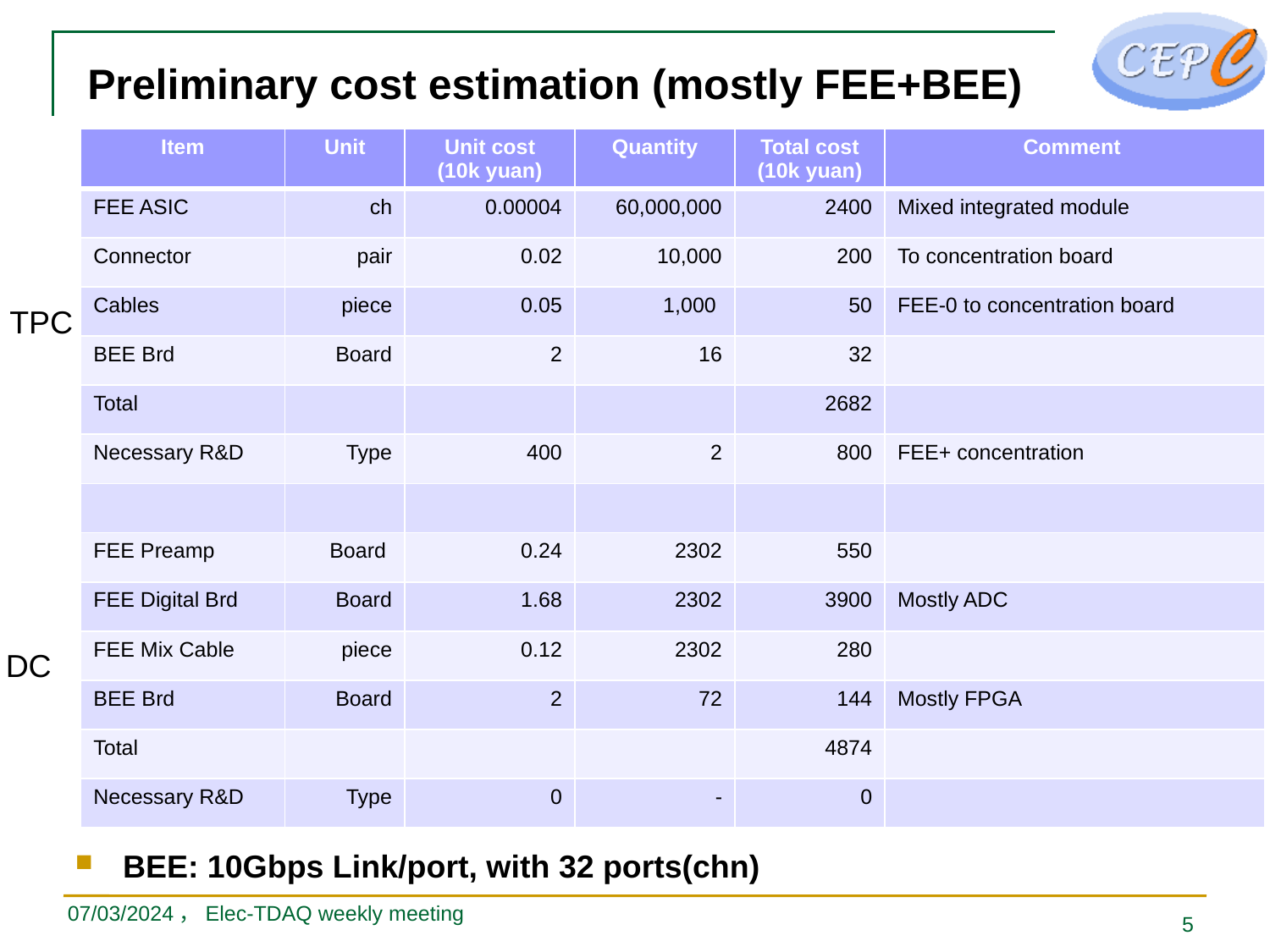

# Preliminary cost estimation (mostly FEE+BEE)
| Item | Unit | Unit cost (10k yuan) | Quantity | Total cost (10k yuan) | Comment |
| --- | --- | --- | --- | --- | --- |
| FEE ASIC | ch | 0.00004 | 60,000,000 | 2400 | Mixed integrated module |
| Connector | pair | 0.02 | 10,000 | 200 | To concentration board |
| Cables | piece | 0.05 | 1,000 | 50 | FEE-0 to concentration board |
| BEE Brd | Board | 2 | 16 | 32 |  |
| Total |  |  |  | 2682 |  |
| Necessary R&D | Type | 400 | 2 | 800 | FEE+ concentration |
|  |  |  |  |  |  |
| FEE Preamp | Board | 0.24 | 2302 | 550 |  |
| FEE Digital Brd | Board | 1.68 | 2302 | 3900 | Mostly ADC |
| FEE Mix Cable | piece | 0.12 | 2302 | 280 |  |
| BEE Brd | Board | 2 | 72 | 144 | Mostly FPGA |
| Total |  |  |  | 4874 |  |
| Necessary R&D | Type | 0 | - | 0 |  |
TPC
DC
BEE: 10Gbps Link/port, with 32 ports(chn)
07/03/2024，Elec-TDAQ weekly meeting
5